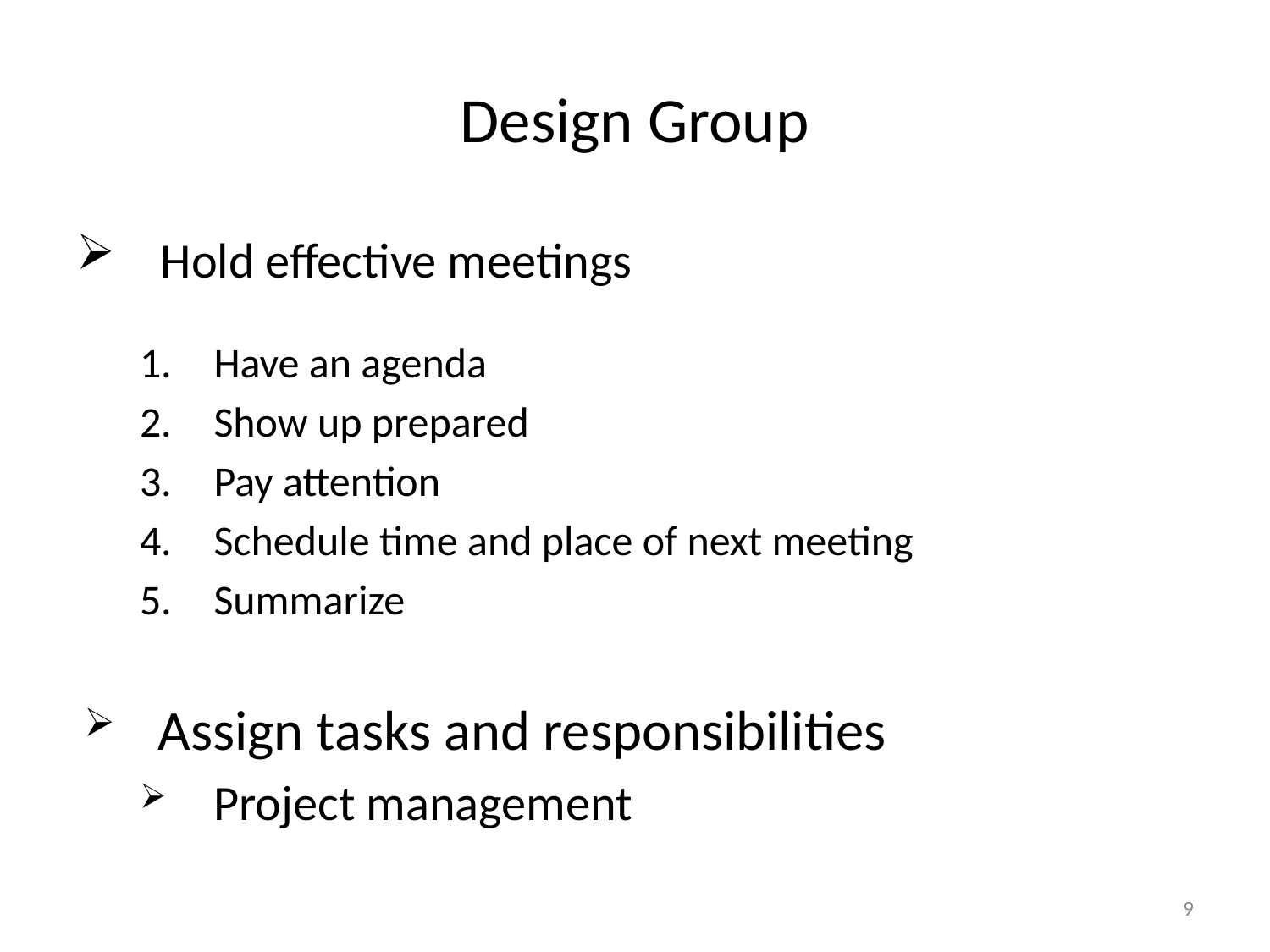

# Design Group
Hold effective meetings

Have an agenda
Show up prepared
Pay attention
Schedule time and place of next meeting
Summarize

Assign tasks and responsibilities
Project management

9